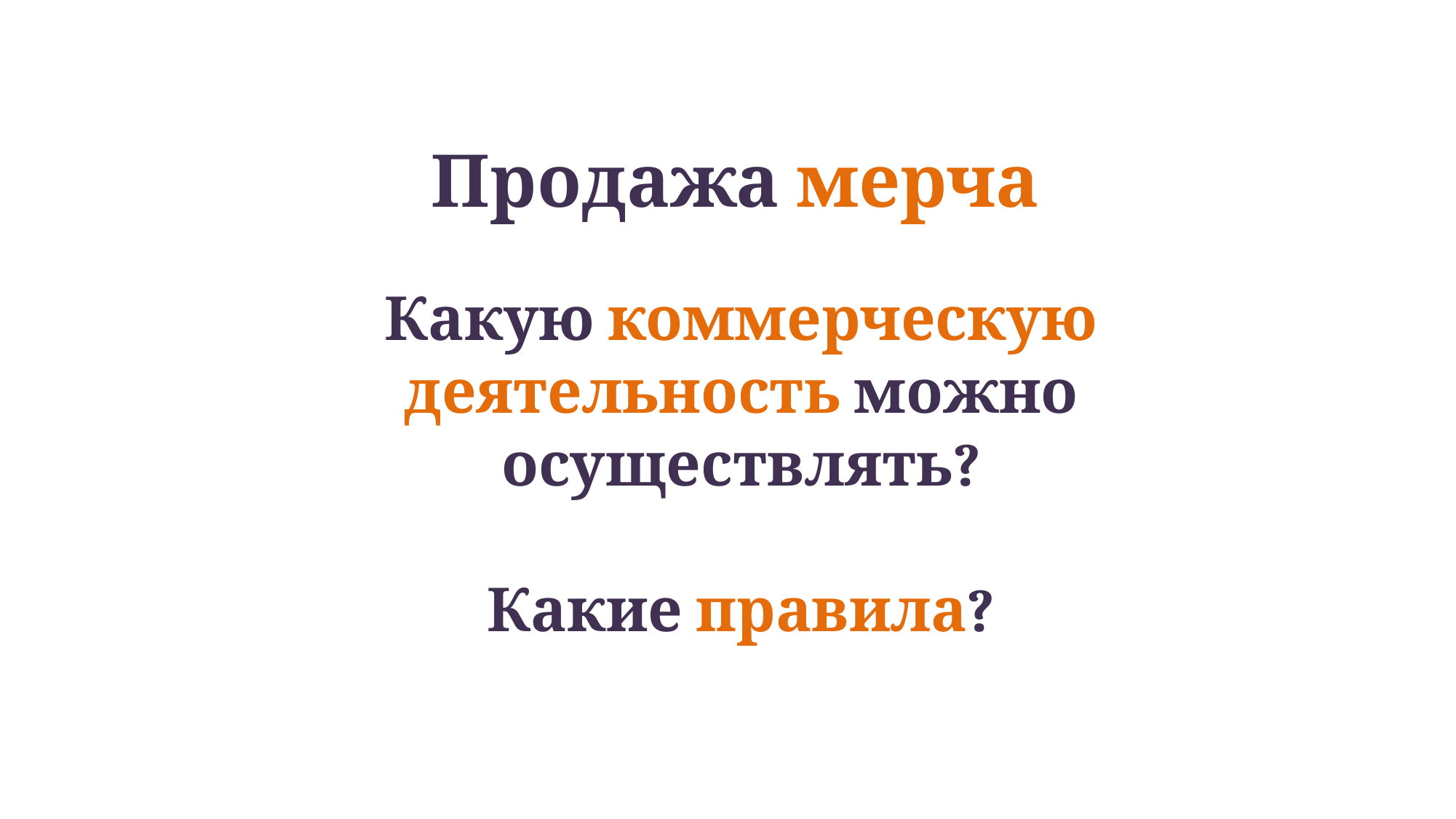

# Продажа мерча
Какую коммерческую деятельность можно осуществлять?

Какие правила?